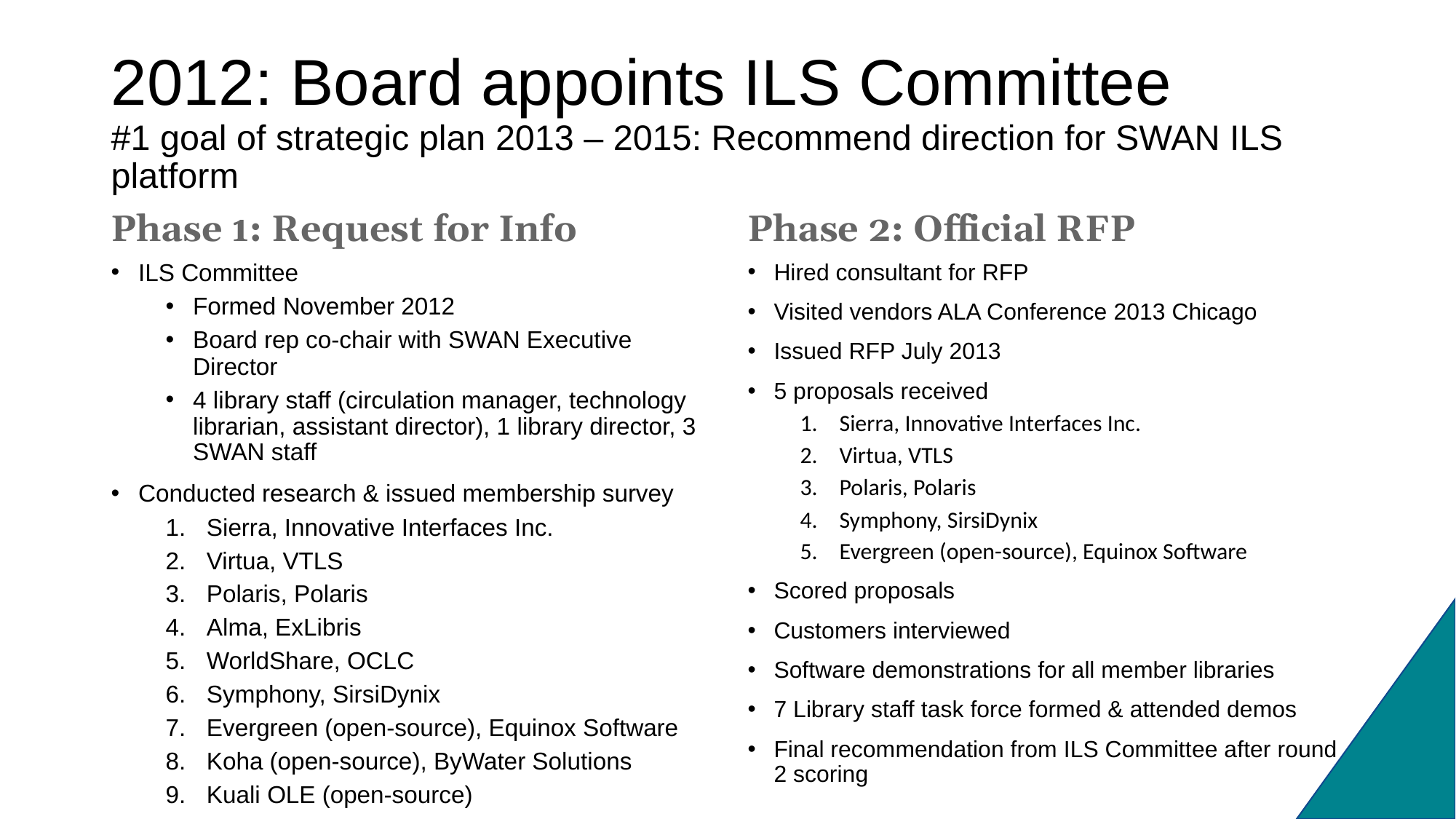

# 2012: Board appoints ILS Committee #1 goal of strategic plan 2013 – 2015: Recommend direction for SWAN ILS platform
Phase 1: Request for Info
Phase 2: Official RFP
Hired consultant for RFP
Visited vendors ALA Conference 2013 Chicago
Issued RFP July 2013
5 proposals received
Sierra, Innovative Interfaces Inc.
Virtua, VTLS
Polaris, Polaris
Symphony, SirsiDynix
Evergreen (open-source), Equinox Software
Scored proposals
Customers interviewed
Software demonstrations for all member libraries
7 Library staff task force formed & attended demos
Final recommendation from ILS Committee after round 2 scoring

ILS Committee
Formed November 2012
Board rep co-chair with SWAN Executive Director
4 library staff (circulation manager, technology librarian, assistant director), 1 library director, 3 SWAN staff
Conducted research & issued membership survey
Sierra, Innovative Interfaces Inc.
Virtua, VTLS
Polaris, Polaris
Alma, ExLibris
WorldShare, OCLC
Symphony, SirsiDynix
Evergreen (open-source), Equinox Software
Koha (open-source), ByWater Solutions
Kuali OLE (open-source)